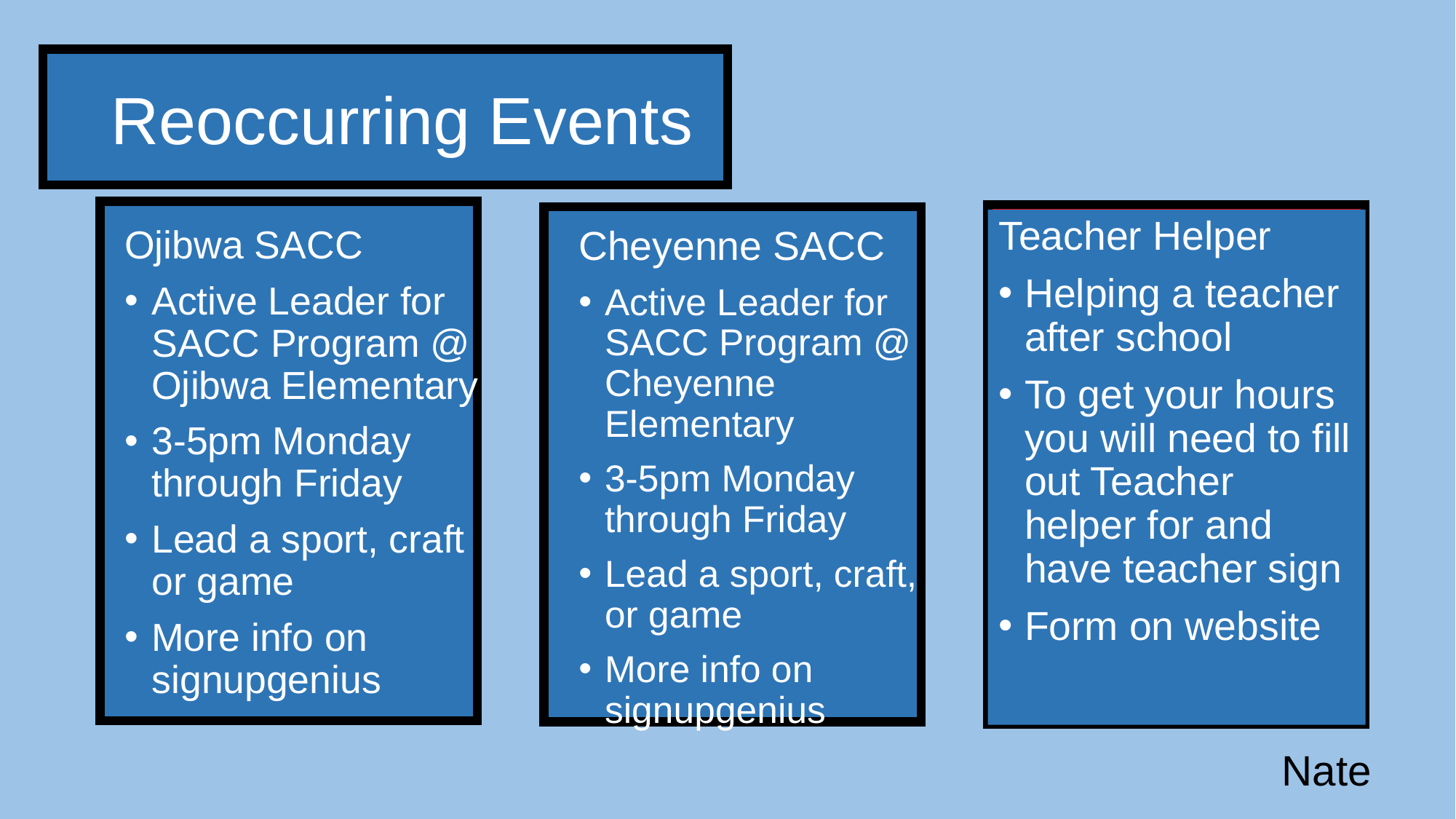

# Reoccurring Events

Teacher Helper
Helping a teacher after school
To get your hours you will need to fill out Teacher helper for and have teacher sign
Form on website
Ojibwa SACC
Active Leader for SACC Program @ Ojibwa Elementary
3-5pm Monday through Friday
Lead a sport, craft or game
More info on signupgenius

Cheyenne SACC
Active Leader for SACC Program @ Cheyenne Elementary
3-5pm Monday through Friday
Lead a sport, craft, or game
More info on signupgenius
Nate